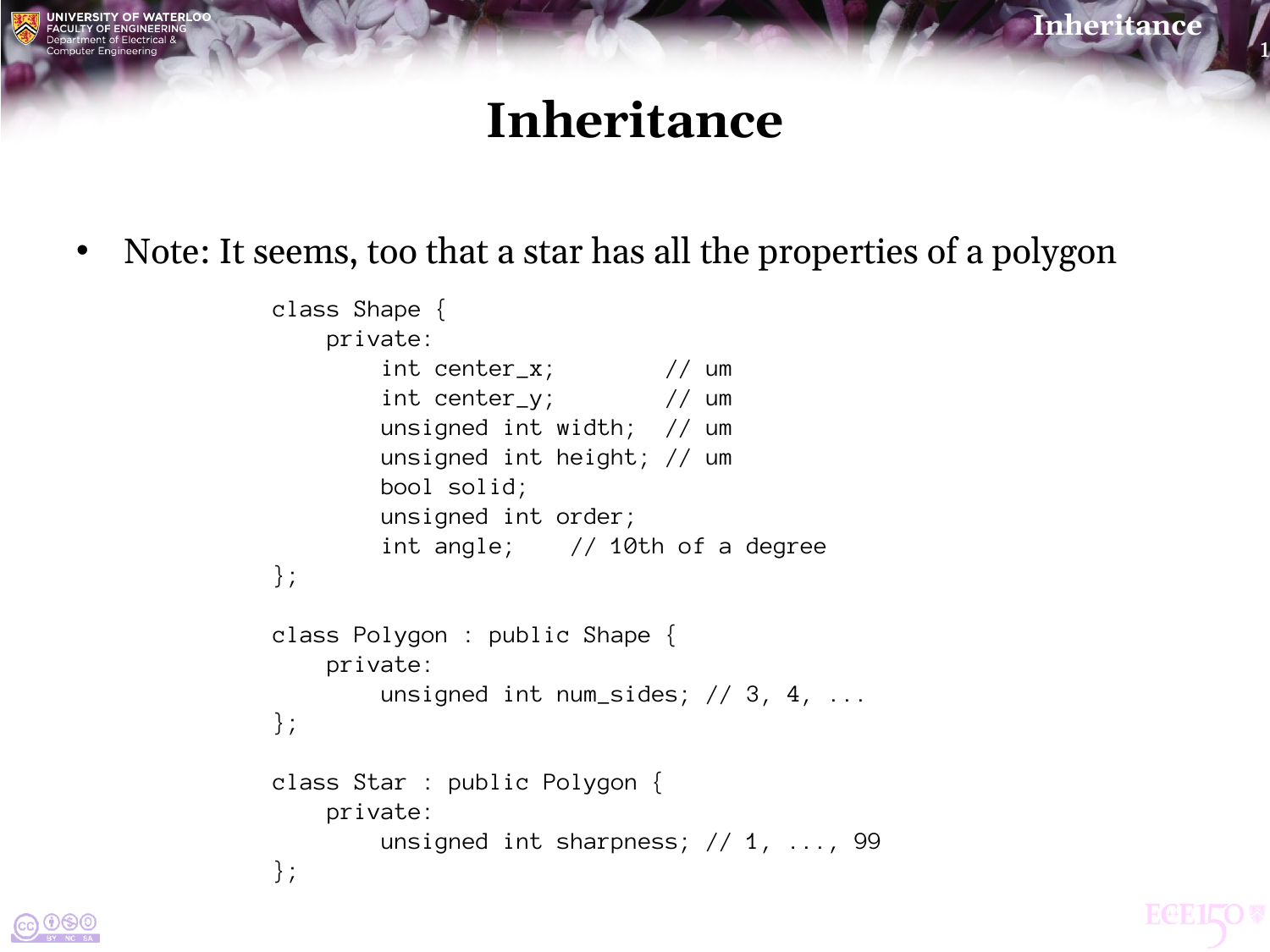

# Inheritance
Note: It seems, too that a star has all the properties of a polygon
class Shape {
    private:
        int center_x;        // um
        int center_y;        // um
        unsigned int width;  // um
        unsigned int height; // um
        bool solid;
        unsigned int order;
        int angle;    // 10th of a degree
};

class Polygon : public Shape {
    private:
        unsigned int num_sides; // 3, 4, ...
};

class Star : public Polygon {
    private:
        unsigned int sharpness; // 1, ..., 99
};